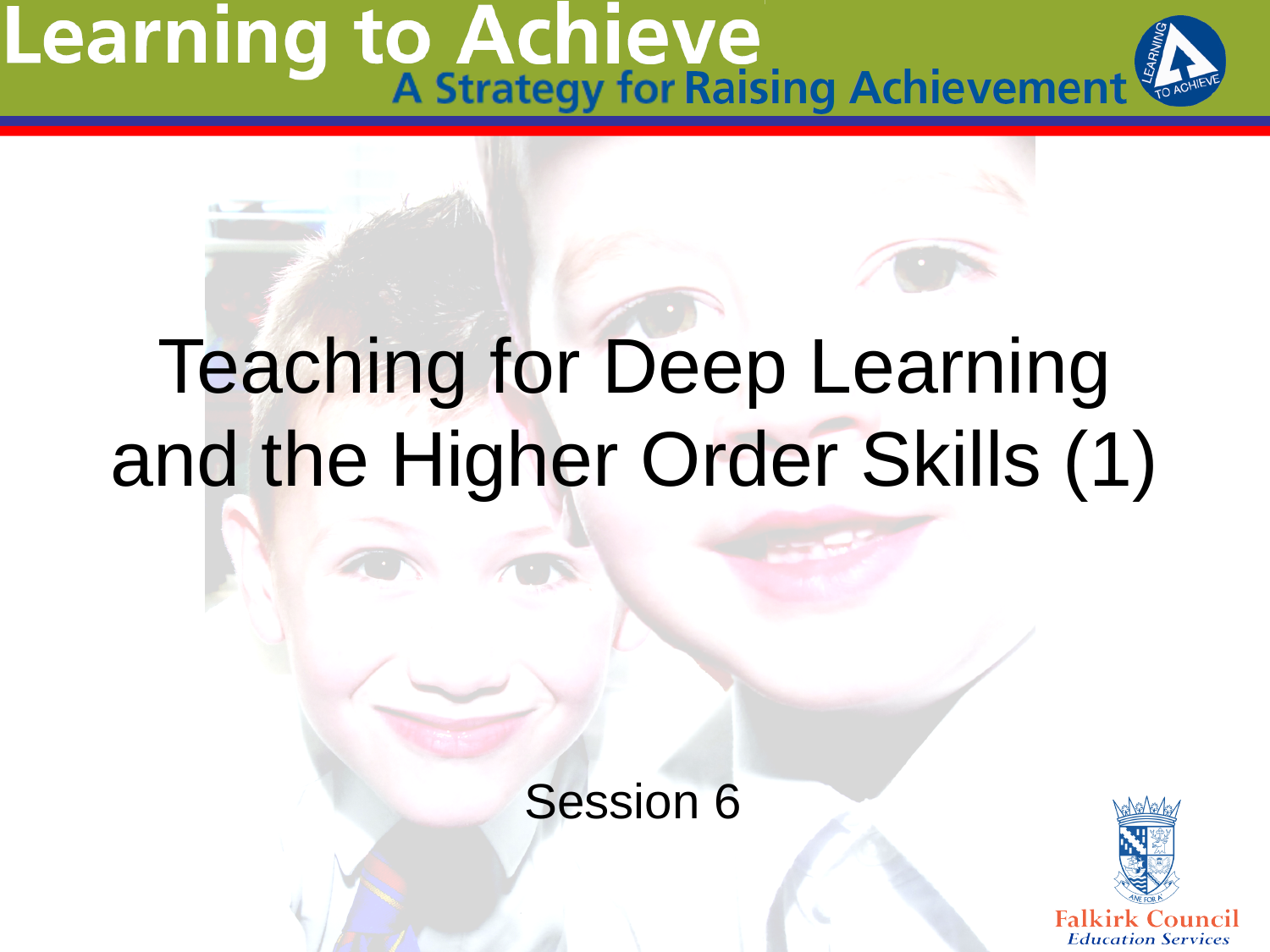

# Teaching for Deep Learning and the Higher Order Skills (1)

Session 6